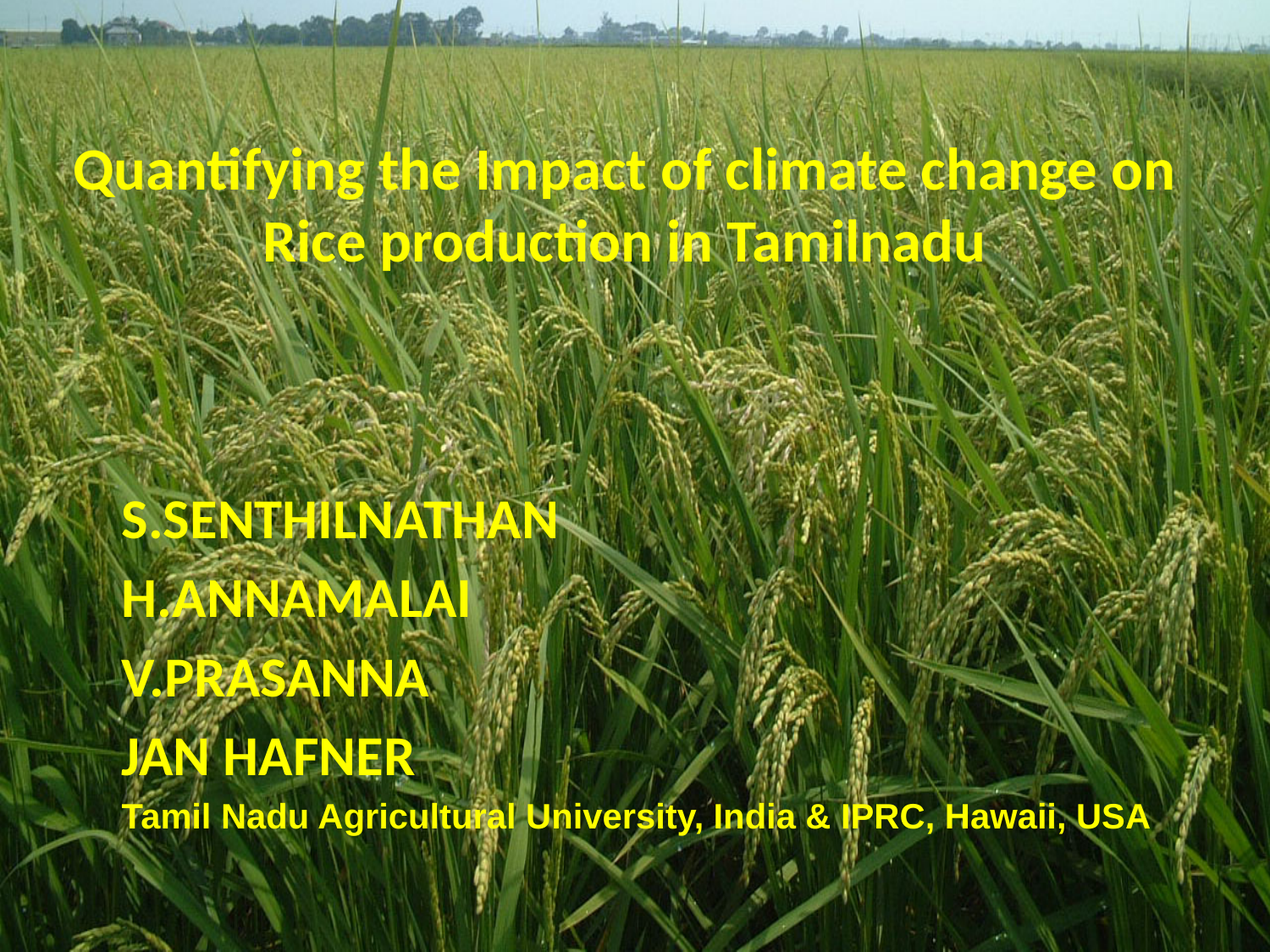

# Quantifying the Impact of climate change on Rice production in Tamilnadu
S.SENTHILNATHAN
H.ANNAMALAI
V.PRASANNA
JAN HAFNER
Tamil Nadu Agricultural University, India & IPRC, Hawaii, USA